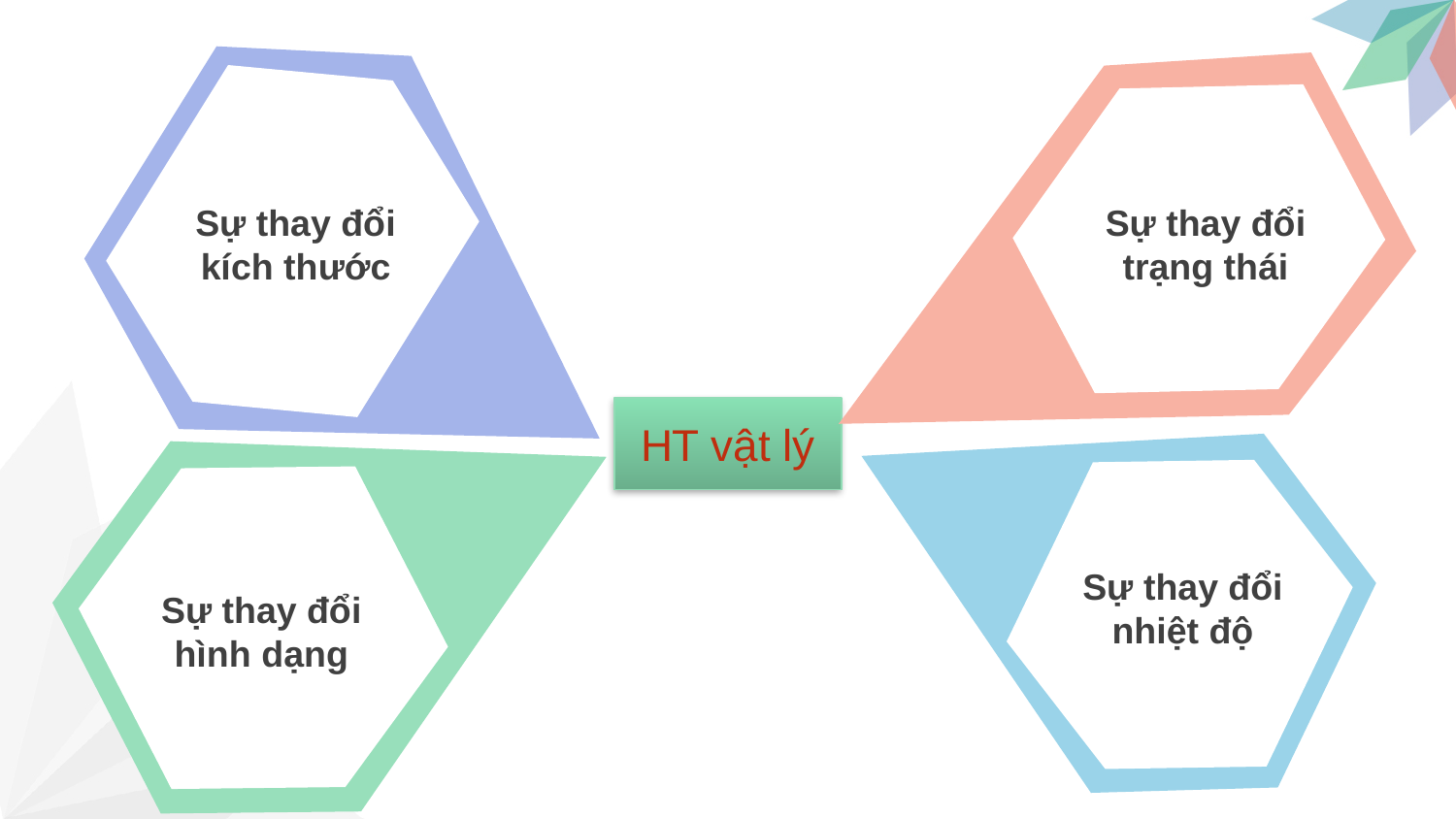

Sự thay đổi kích thước
Sự thay đổi trạng thái

HT vật lý

Sự thay đổi nhiệt độ

Sự thay đổi hình dạng